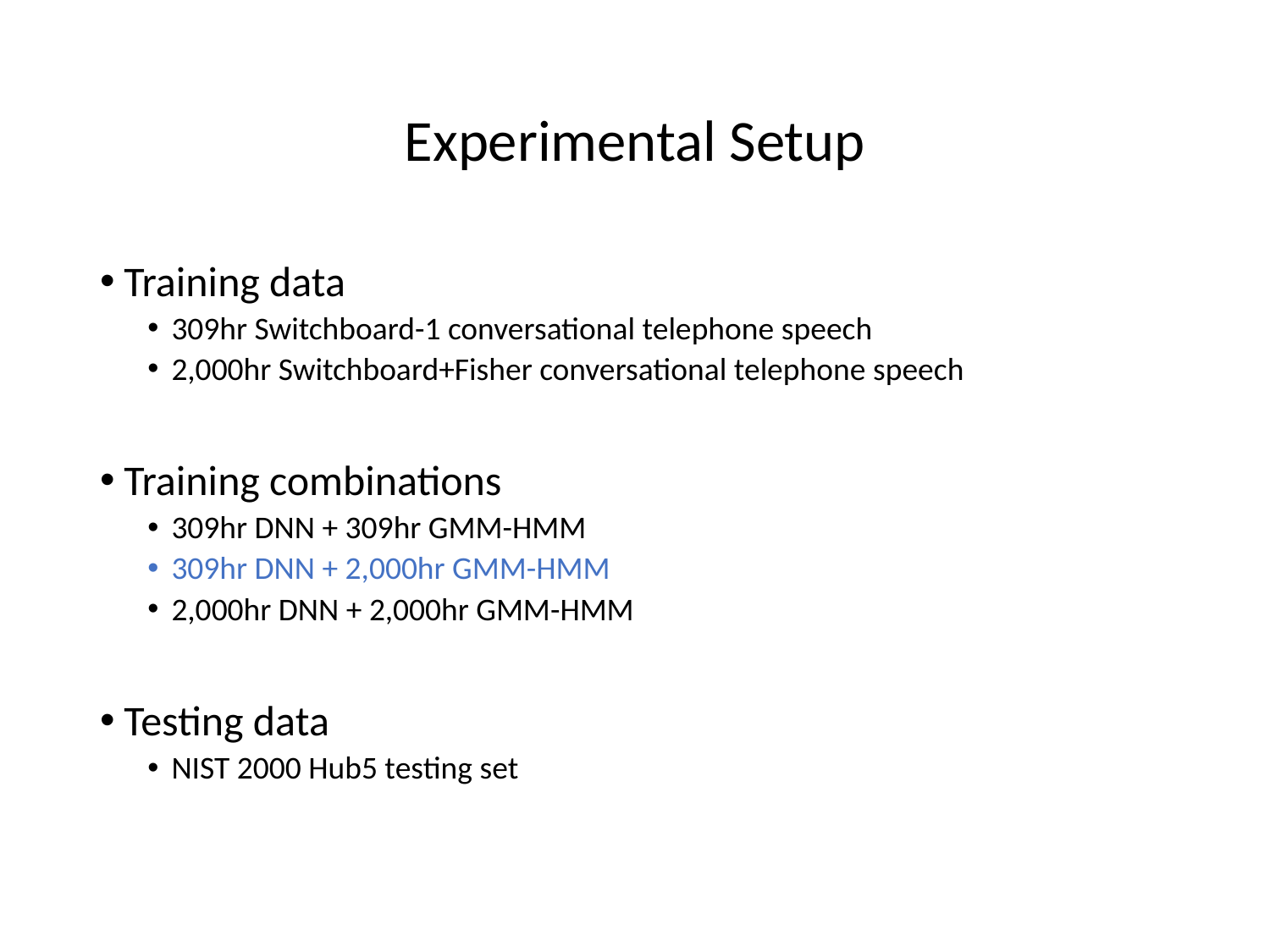

# Experimental Setup
Training data
309hr Switchboard-1 conversational telephone speech
2,000hr Switchboard+Fisher conversational telephone speech

Training combinations
309hr DNN + 309hr GMM-HMM
309hr DNN + 2,000hr GMM-HMM
2,000hr DNN + 2,000hr GMM-HMM

Testing data
NIST 2000 Hub5 testing set